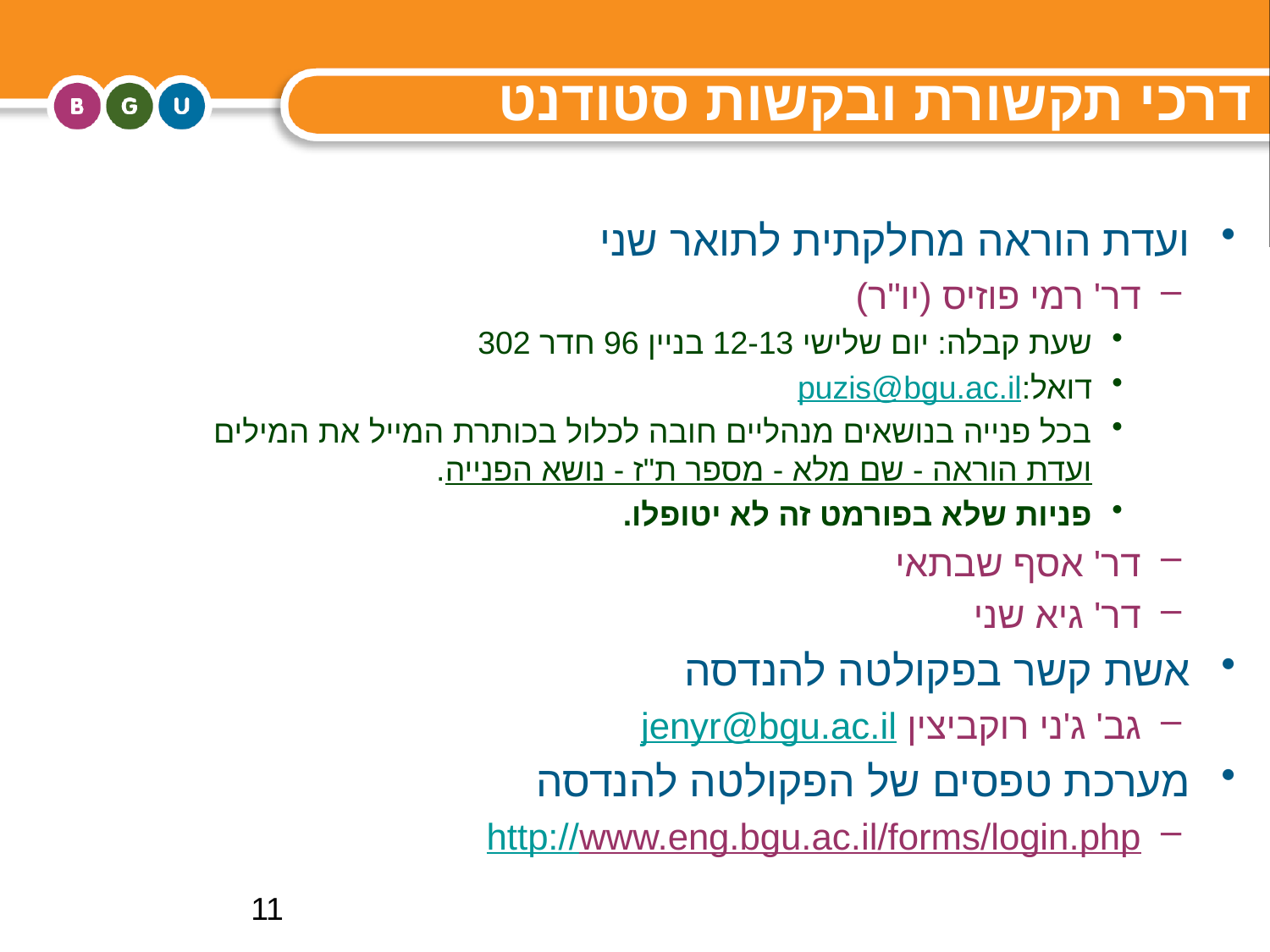

# דרכי תקשורת ובקשות סטודנט
ועדת הוראה מחלקתית לתואר שני
דר' רמי פוזיס (יו"ר)
שעת קבלה: יום שלישי 12-13 בניין 96 חדר 302
דואל:puzis@bgu.ac.il
בכל פנייה בנושאים מנהליים חובה לכלול בכותרת המייל את המילים
ועדת הוראה - שם מלא - מספר ת"ז - נושא הפנייה.
פניות שלא בפורמט זה לא יטופלו.
דר' אסף שבתאי
דר' גיא שני
אשת קשר בפקולטה להנדסה
גב' ג'ני רוקביצין jenyr@bgu.ac.il
מערכת טפסים של הפקולטה להנדסה
http://www.eng.bgu.ac.il/forms/login.php
11